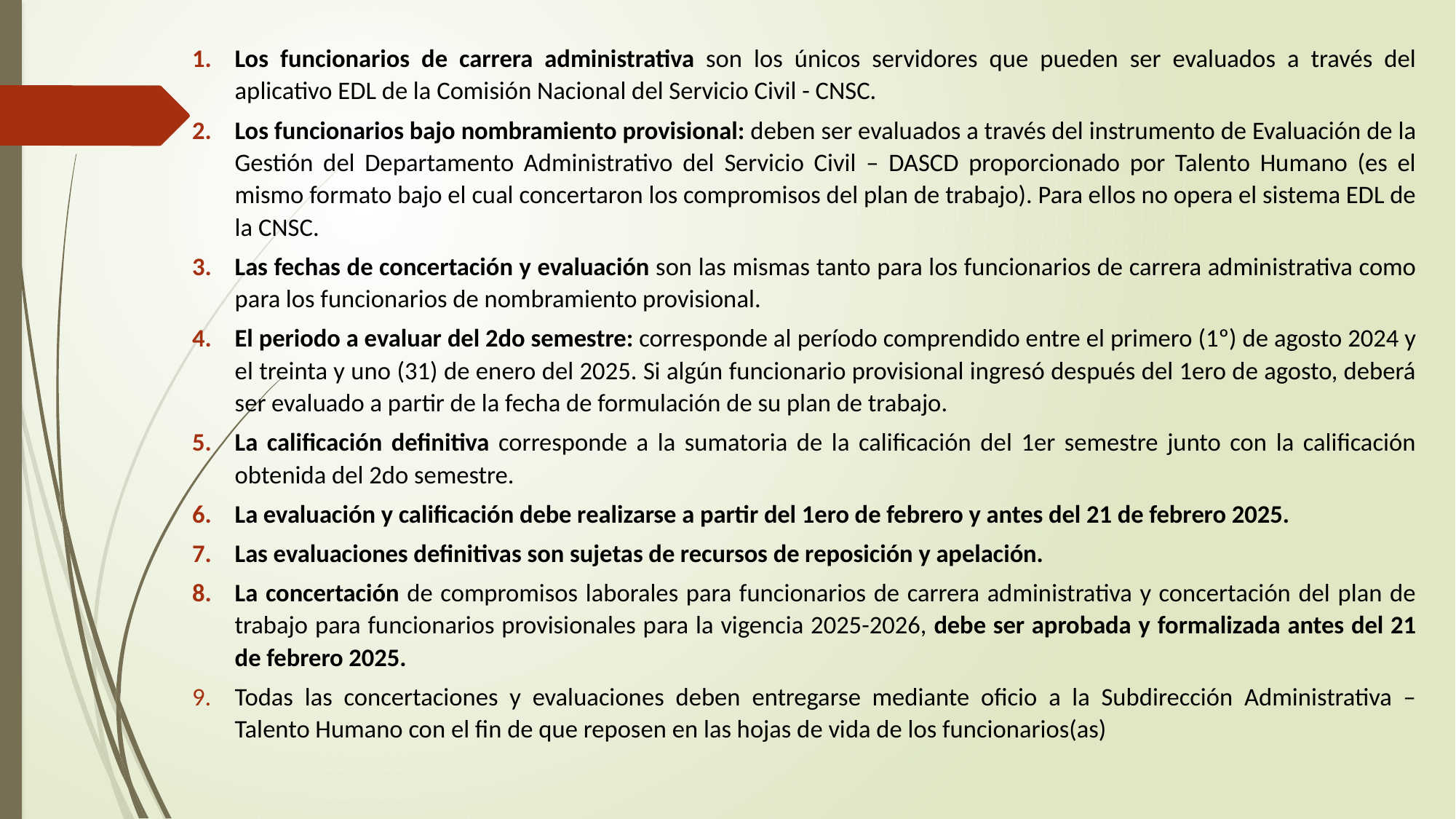

Los funcionarios de carrera administrativa son los únicos servidores que pueden ser evaluados a través del aplicativo EDL de la Comisión Nacional del Servicio Civil - CNSC.
Los funcionarios bajo nombramiento provisional: deben ser evaluados a través del instrumento de Evaluación de la Gestión del Departamento Administrativo del Servicio Civil – DASCD proporcionado por Talento Humano (es el mismo formato bajo el cual concertaron los compromisos del plan de trabajo). Para ellos no opera el sistema EDL de la CNSC.
Las fechas de concertación y evaluación son las mismas tanto para los funcionarios de carrera administrativa como para los funcionarios de nombramiento provisional.
El periodo a evaluar del 2do semestre: corresponde al período comprendido entre el primero (1º) de agosto 2024 y el treinta y uno (31) de enero del 2025. Si algún funcionario provisional ingresó después del 1ero de agosto, deberá ser evaluado a partir de la fecha de formulación de su plan de trabajo.
La calificación definitiva corresponde a la sumatoria de la calificación del 1er semestre junto con la calificación obtenida del 2do semestre.
La evaluación y calificación debe realizarse a partir del 1ero de febrero y antes del 21 de febrero 2025.
Las evaluaciones definitivas son sujetas de recursos de reposición y apelación.
La concertación de compromisos laborales para funcionarios de carrera administrativa y concertación del plan de trabajo para funcionarios provisionales para la vigencia 2025-2026, debe ser aprobada y formalizada antes del 21 de febrero 2025.
Todas las concertaciones y evaluaciones deben entregarse mediante oficio a la Subdirección Administrativa – Talento Humano con el fin de que reposen en las hojas de vida de los funcionarios(as)